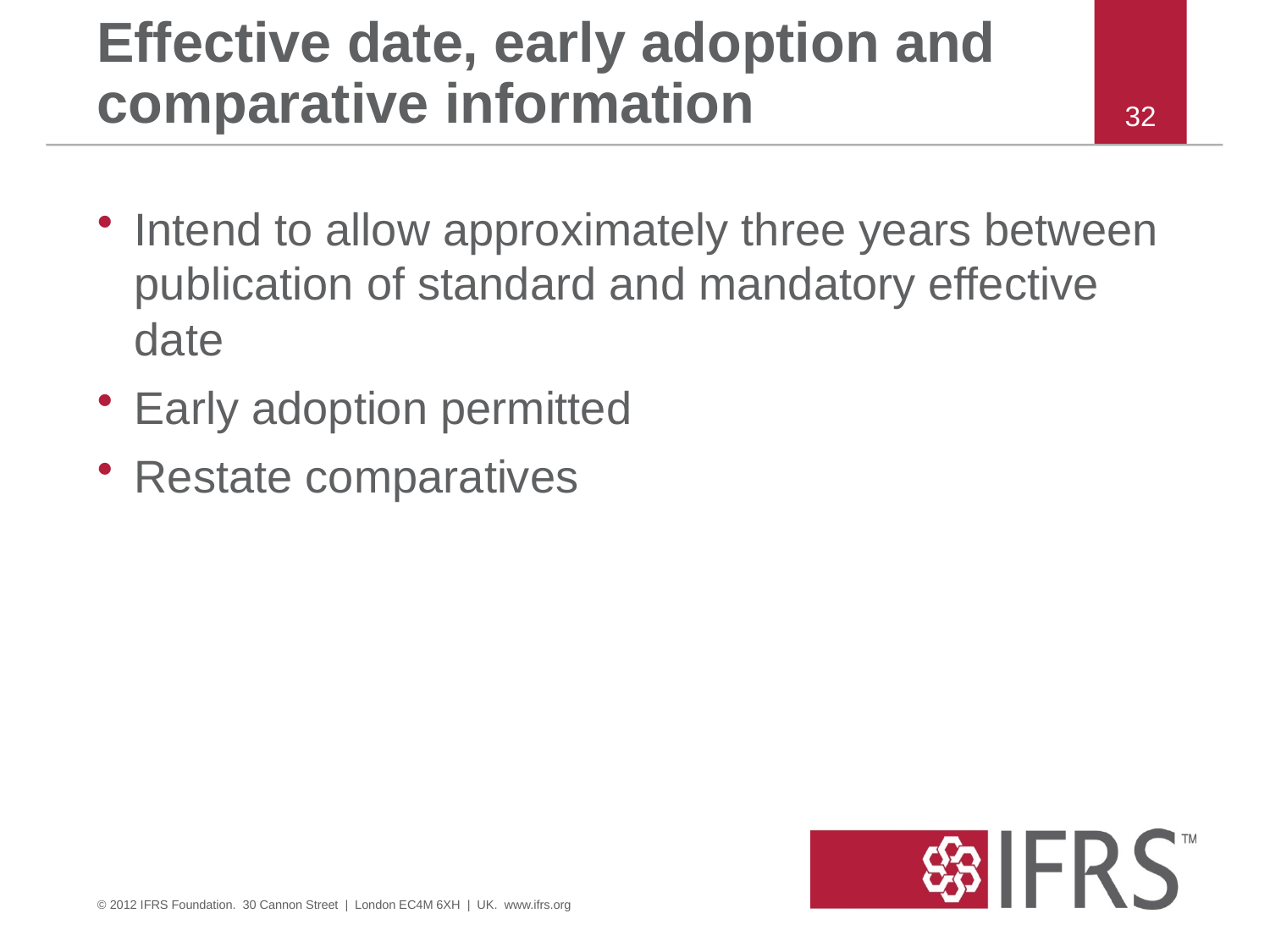

# Effective date, early adoption and comparative information
32
Intend to allow approximately three years between publication of standard and mandatory effective date
Early adoption permitted
Restate comparatives

© 2012 IFRS Foundation.  30 Cannon Street  |  London EC4M 6XH  |  UK.  www.ifrs.org